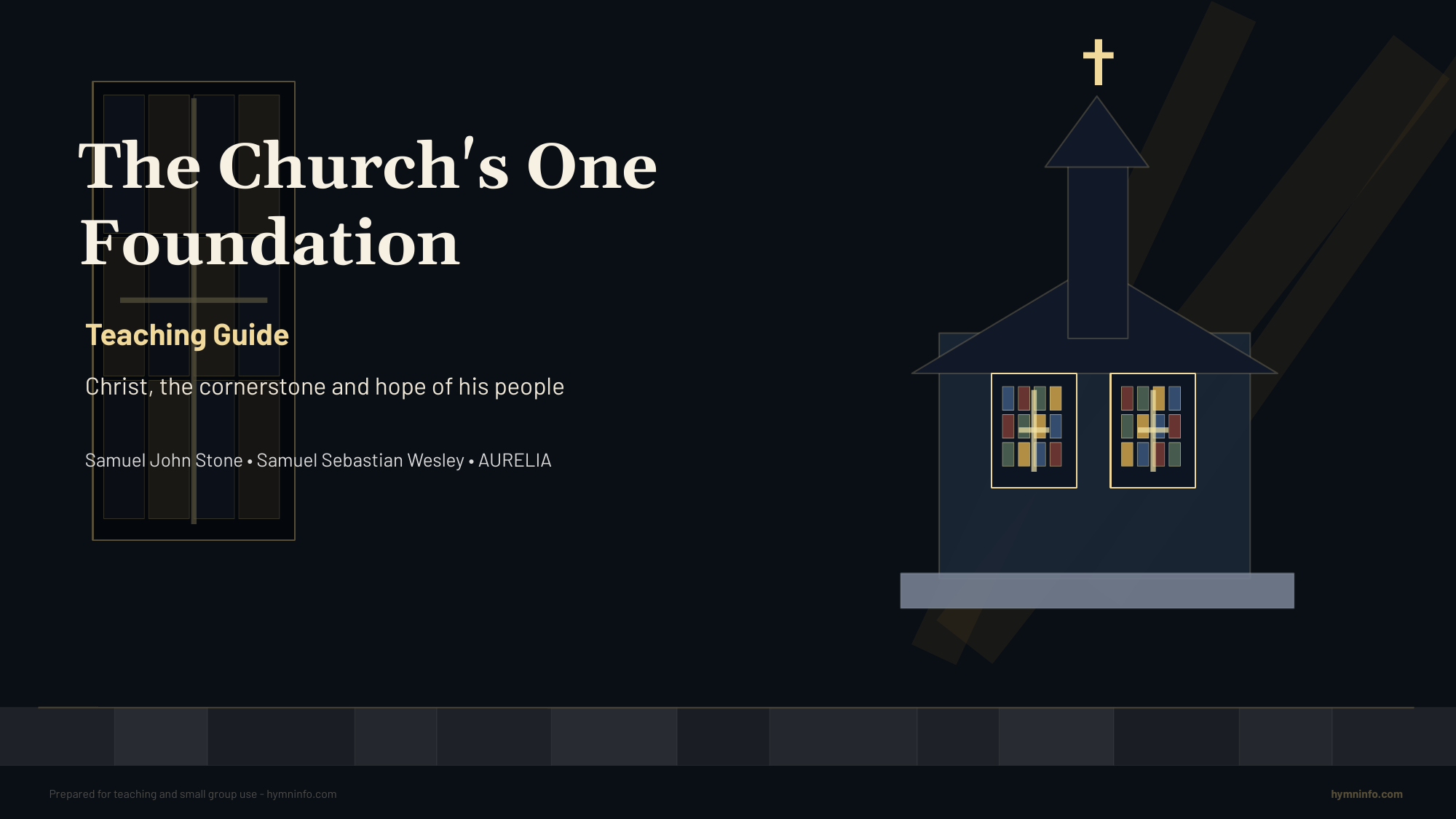

The Church's One
Foundation

Teaching Guide

Christ, the cornerstone and hope of his people

Samuel John Stone • Samuel Sebastian Wesley • AURELIA

Prepared for teaching and small group use - hymninfo.com
hymninfo.com